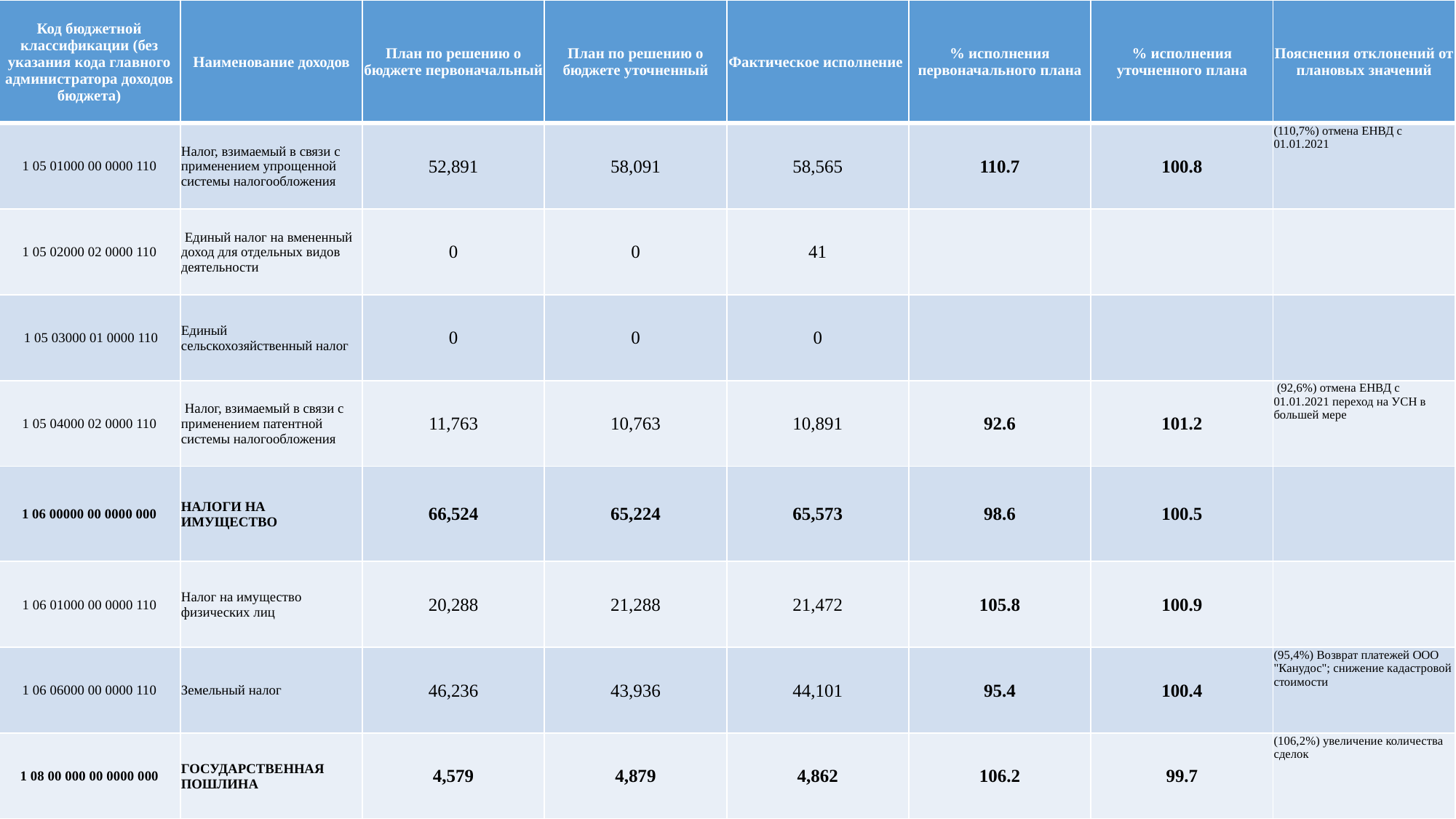

| Код бюджетной классификации (без указания кода главного администратора доходов бюджета) | Наименование доходов | План по решению о бюджете первоначальный | План по решению о бюджете уточненный | Фактическое исполнение | % исполнения первоначального плана | % исполнения уточненного плана | Пояснения отклонений от плановых значений |
| --- | --- | --- | --- | --- | --- | --- | --- |
| 1 05 01000 00 0000 110 | Налог, взимаемый в связи с применением упрощенной системы налогообложения | 52,891 | 58,091 | 58,565 | 110.7 | 100.8 | (110,7%) отмена ЕНВД с 01.01.2021 |
| 1 05 02000 02 0000 110 | Единый налог на вмененный доход для отдельных видов деятельности | 0 | 0 | 41 |  |  |  |
| 1 05 03000 01 0000 110 | Единый сельскохозяйственный налог | 0 | 0 | 0 |  |  |  |
| 1 05 04000 02 0000 110 | Налог, взимаемый в связи с применением патентной системы налогообложения | 11,763 | 10,763 | 10,891 | 92.6 | 101.2 | (92,6%) отмена ЕНВД с 01.01.2021 переход на УСН в большей мере |
| 1 06 00000 00 0000 000 | НАЛОГИ НА ИМУЩЕСТВО | 66,524 | 65,224 | 65,573 | 98.6 | 100.5 |  |
| 1 06 01000 00 0000 110 | Налог на имущество физических лиц | 20,288 | 21,288 | 21,472 | 105.8 | 100.9 |  |
| 1 06 06000 00 0000 110 | Земельный налог | 46,236 | 43,936 | 44,101 | 95.4 | 100.4 | (95,4%) Возврат платежей ООО "Канудос"; снижение кадастровой стоимости |
| 1 08 00 000 00 0000 000 | ГОСУДАРСТВЕННАЯ ПОШЛИНА | 4,579 | 4,879 | 4,862 | 106.2 | 99.7 | (106,2%) увеличение количества сделок |